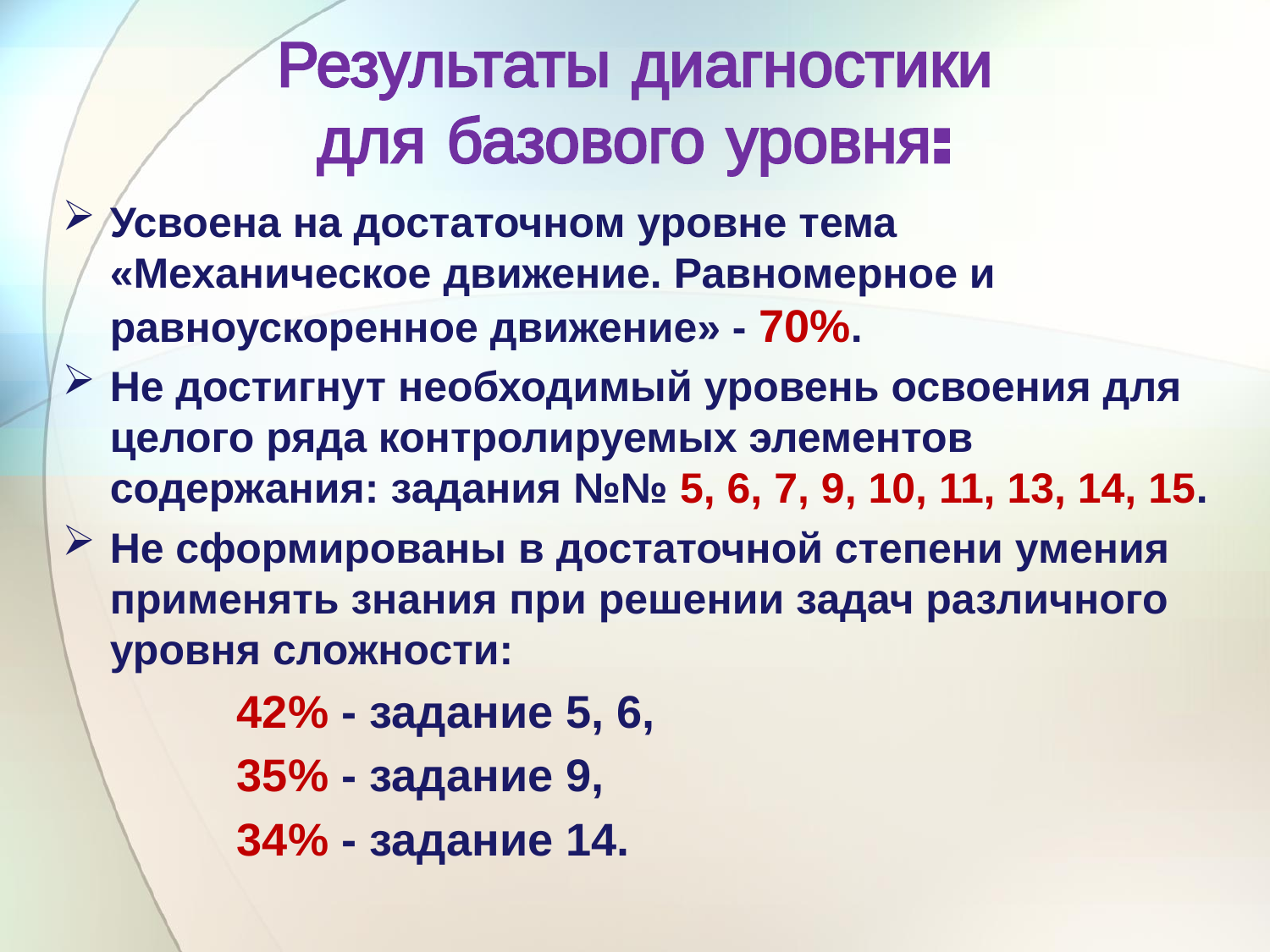

# Результаты диагностики для базового уровня:
Усвоена на достаточном уровне тема «Механическое движение. Равномерное и равноускоренное движение» - 70%.
Не достигнут необходимый уровень освоения для целого ряда контролируемых элементов содержания: задания №№ 5, 6, 7, 9, 10, 11, 13, 14, 15.
Не сформированы в достаточной степени умения применять знания при решении задач различного уровня сложности:
		42% - задание 5, 6,
		35% - задание 9,
		34% - задание 14.